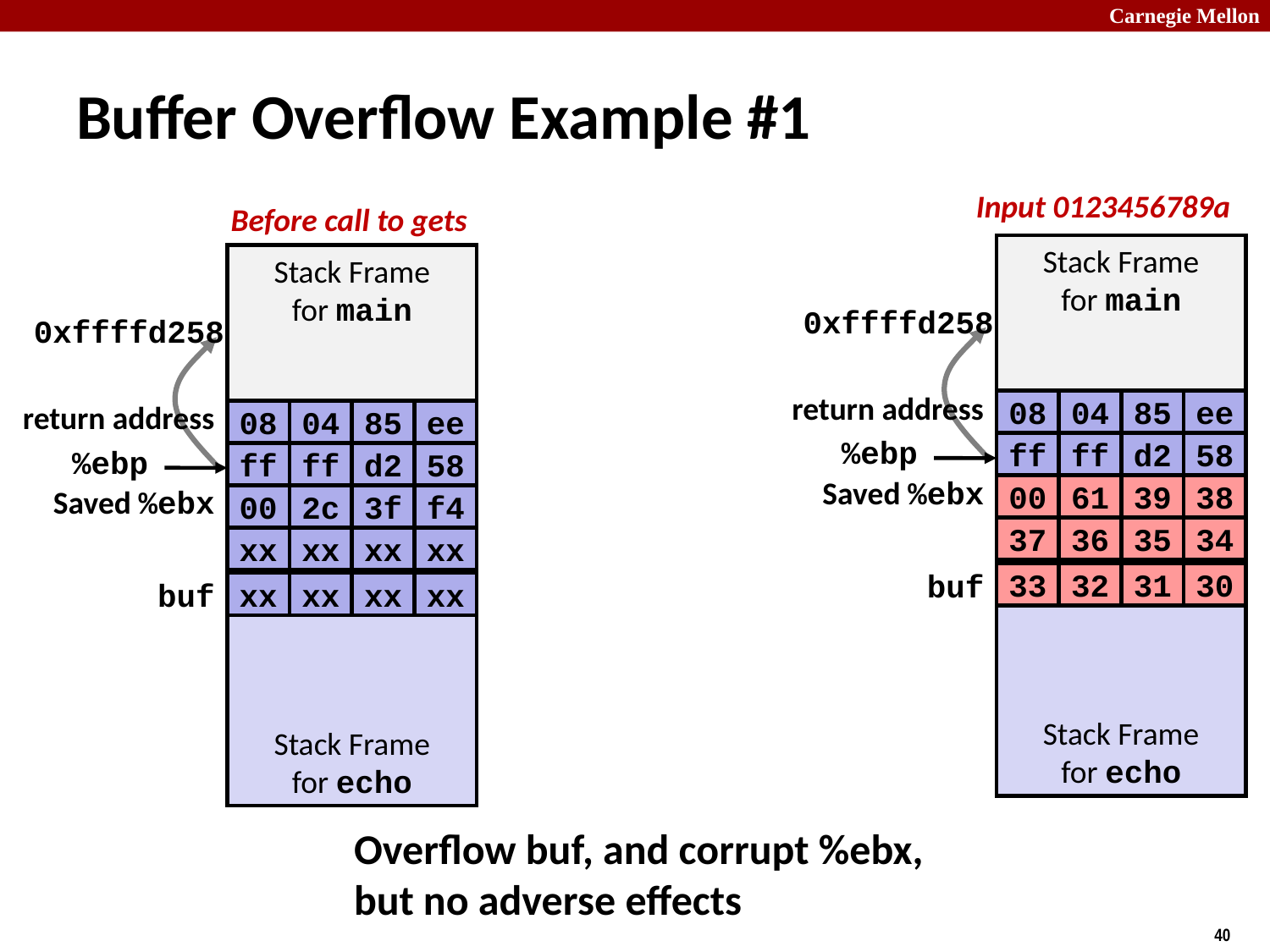

# Buffer Overflow Example #1
Input 0123456789a
Before call to gets
Stack Frame
for main
return address
08
04
85
ee
%ebp
ff
ff
d2
58

Saved %ebx
00
2c
3f
f4
xx
xx
xx
xx
buf
xx
xx
xx
xx
Stack Frame
for echo
Stack Frame
for main
0xffffd258
0xffffd258

return address
08
04
85
ee
%ebp
ff
ff
d2
58

Saved %ebx
00
61
39
38
37
36
35
34
buf
33
32
31
30
Stack Frame
for echo
Overflow buf, and corrupt %ebx,
but no adverse effects